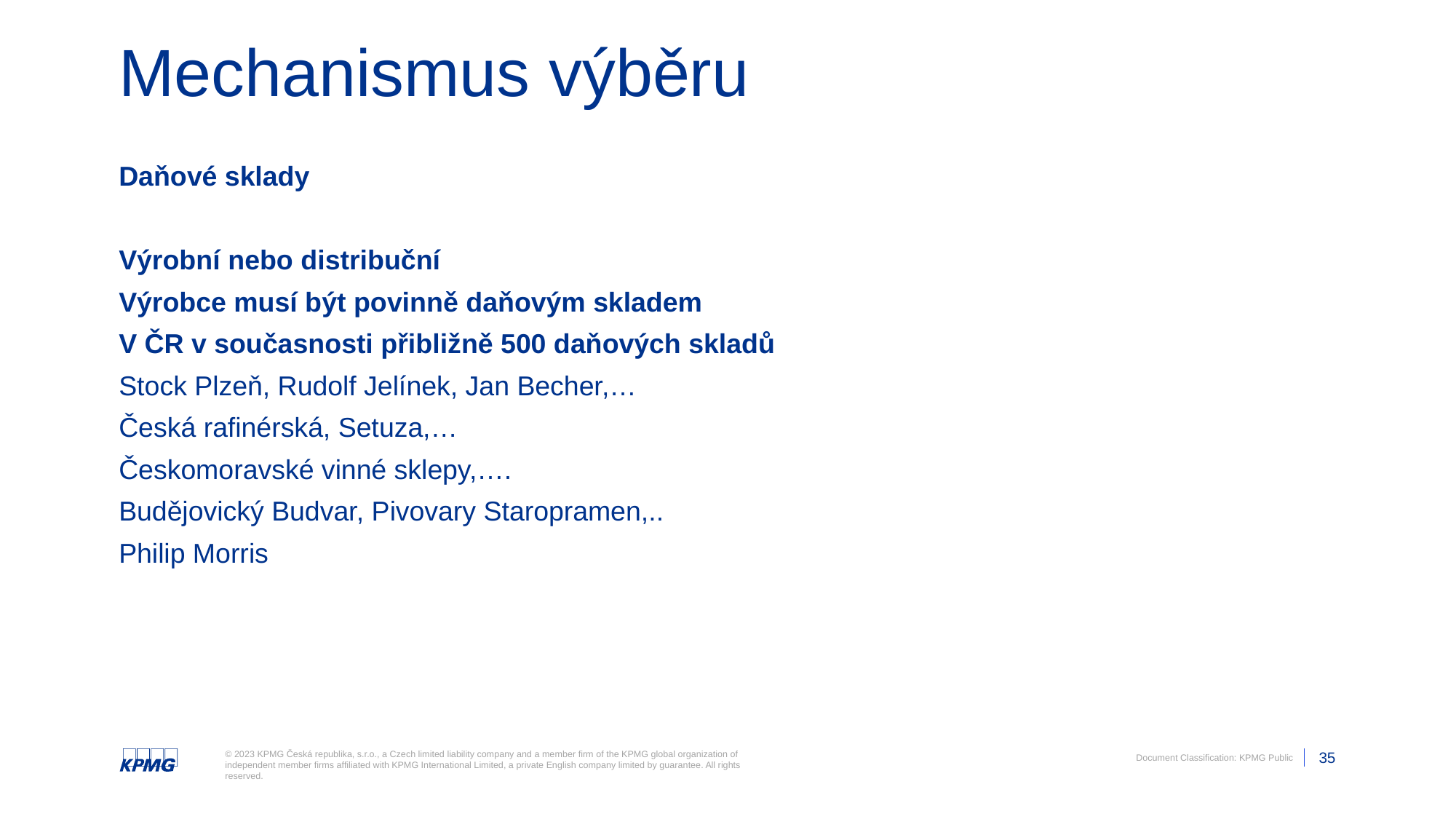

# Mechanismus výběru
Daňové sklady

Výrobní nebo distribuční
Výrobce musí být povinně daňovým skladem
V ČR v současnosti přibližně 500 daňových skladů
Stock Plzeň, Rudolf Jelínek, Jan Becher,…
Česká rafinérská, Setuza,…
Českomoravské vinné sklepy,….
Budějovický Budvar, Pivovary Staropramen,..
Philip Morris

Please Note: Document classification is not to be removed.